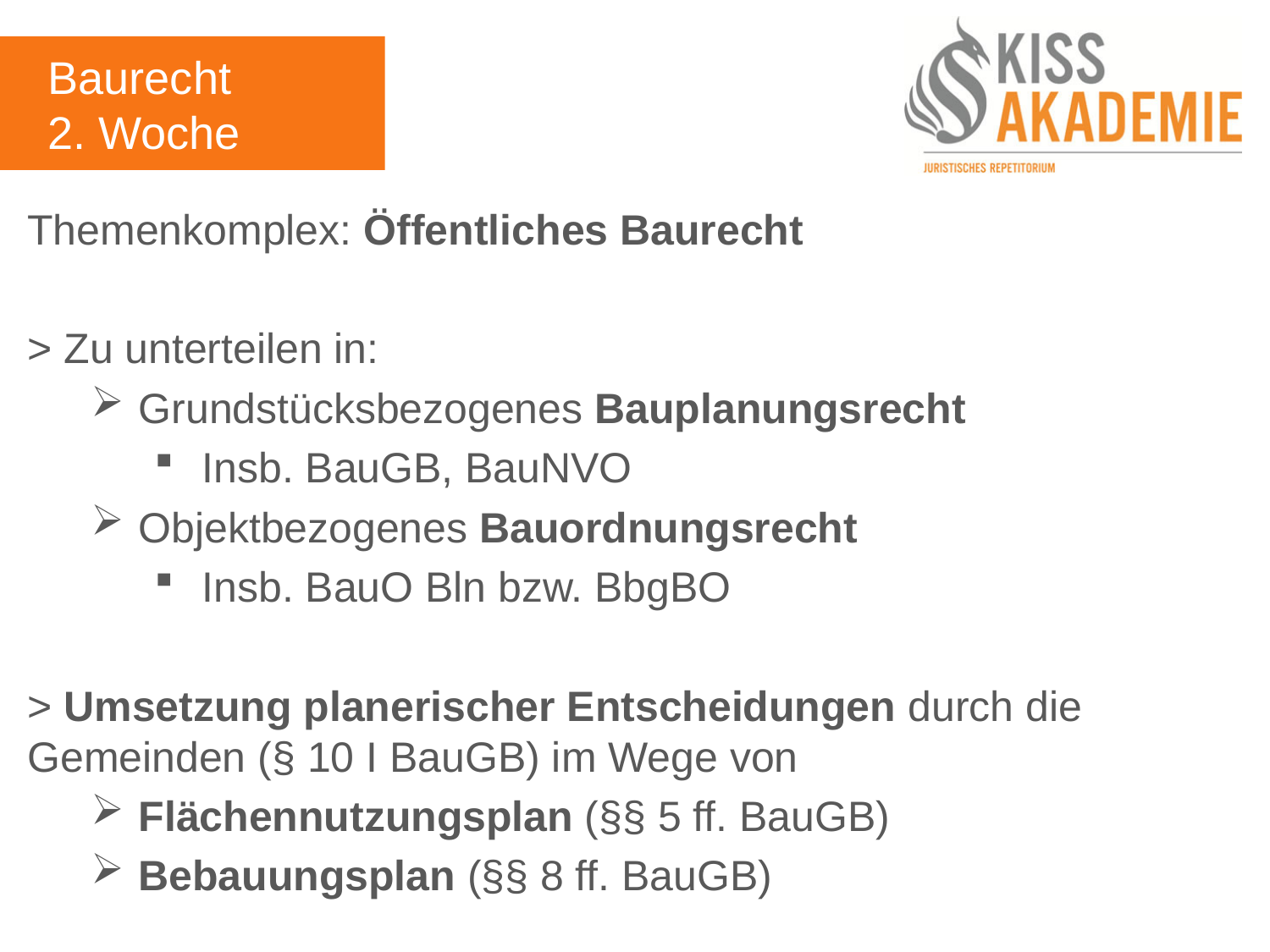

Baurecht
2. Woche
Themenkomplex: Öffentliches Baurecht

> Zu unterteilen in:
Grundstücksbezogenes Bauplanungsrecht
Insb. BauGB, BauNVO
Objektbezogenes Bauordnungsrecht
Insb. BauO Bln bzw. BbgBO

> Umsetzung planerischer Entscheidungen durch die Gemeinden (§ 10 I BauGB) im Wege von
Flächennutzungsplan (§§ 5 ff. BauGB)
Bebauungsplan (§§ 8 ff. BauGB)